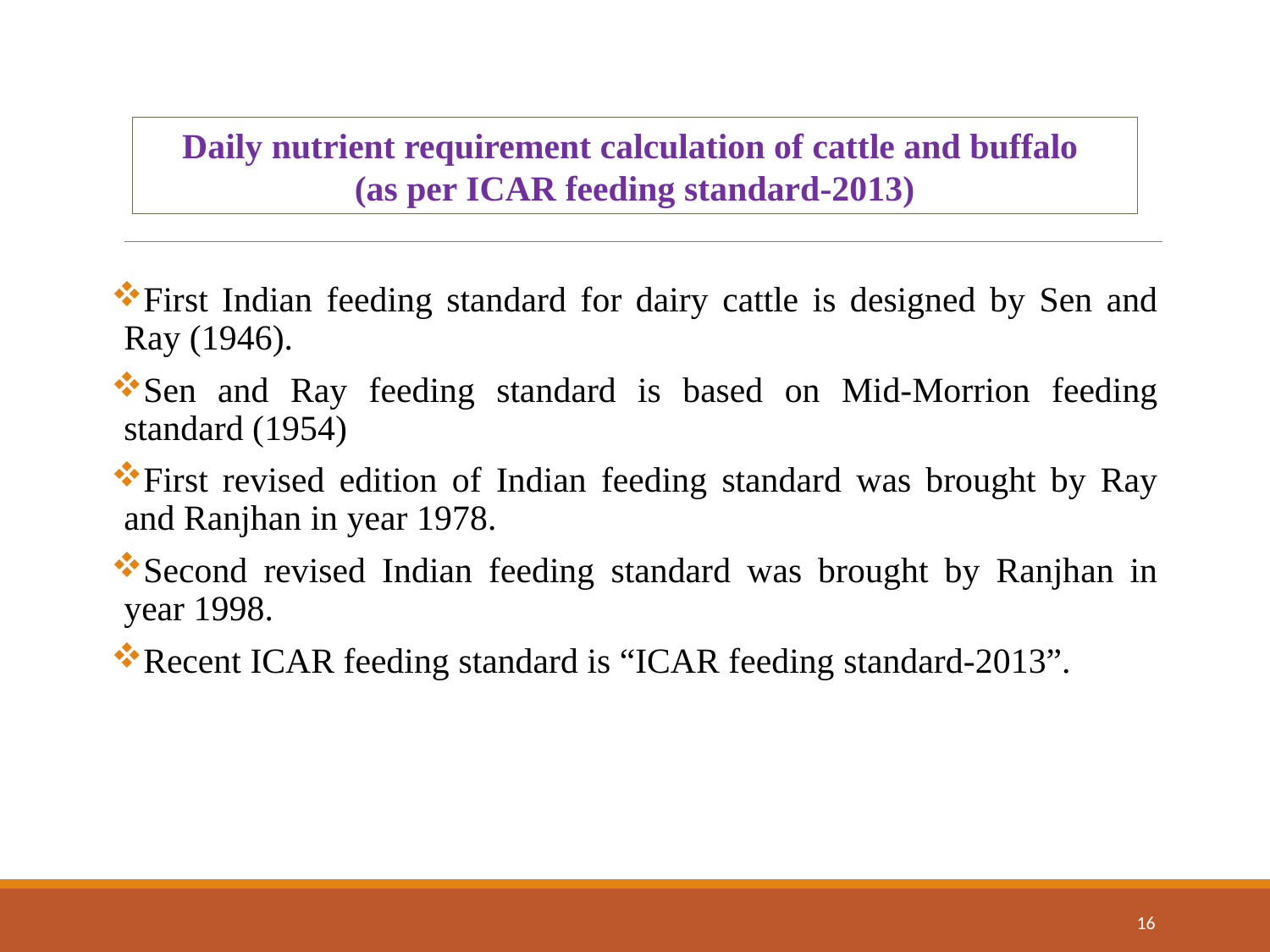

Daily nutrient requirement calculation of cattle and buffalo
(as per ICAR feeding standard-2013)
First Indian feeding standard for dairy cattle is designed by Sen and Ray (1946).
Sen and Ray feeding standard is based on Mid-Morrion feeding standard (1954)
First revised edition of Indian feeding standard was brought by Ray and Ranjhan in year 1978.
Second revised Indian feeding standard was brought by Ranjhan in year 1998.
Recent ICAR feeding standard is “ICAR feeding standard-2013”.

16